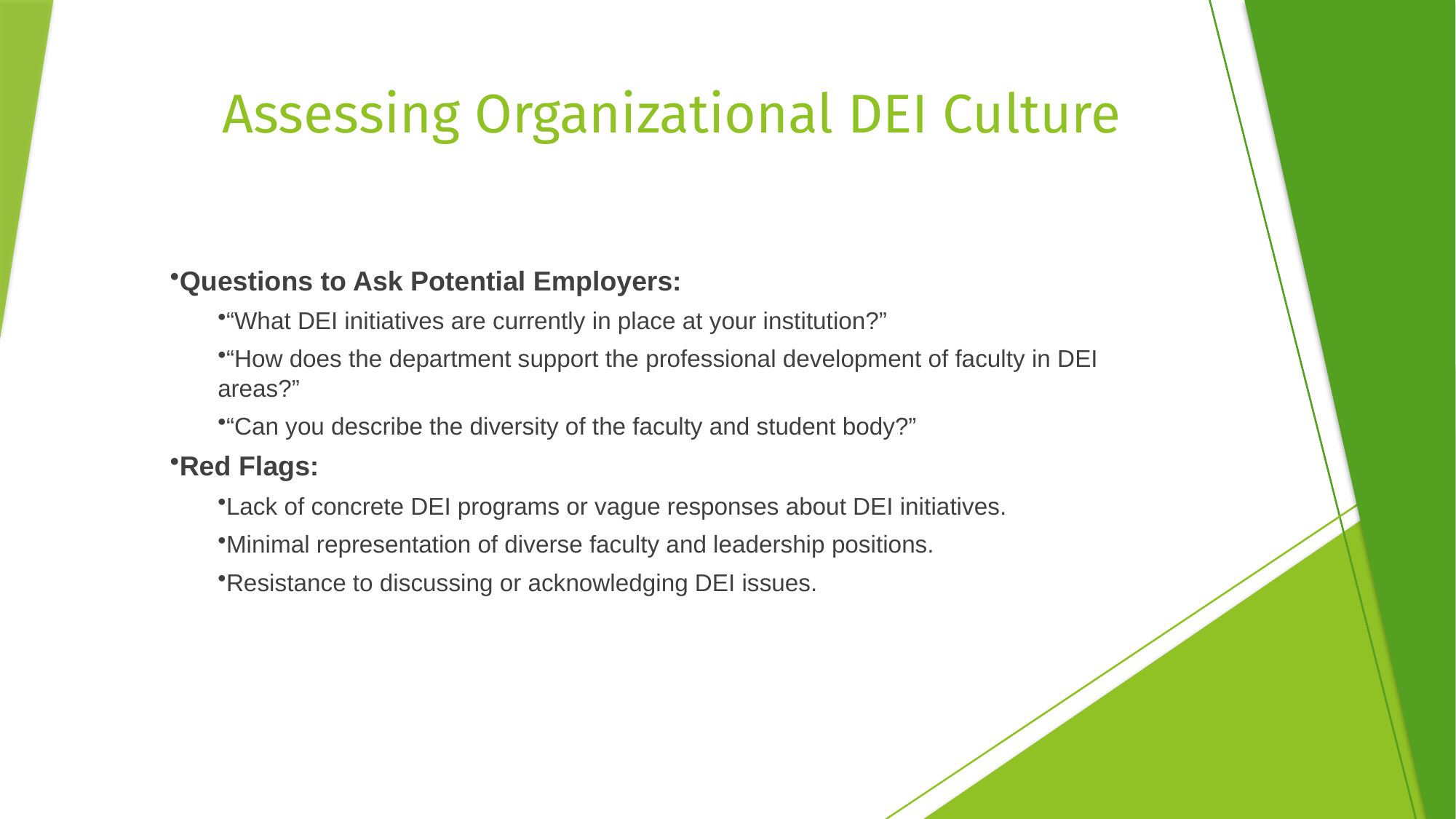

# Assessing Organizational DEI Culture
Questions to Ask Potential Employers:
“What DEI initiatives are currently in place at your institution?”
“How does the department support the professional development of faculty in DEI areas?”
“Can you describe the diversity of the faculty and student body?”
Red Flags:
Lack of concrete DEI programs or vague responses about DEI initiatives.
Minimal representation of diverse faculty and leadership positions.
Resistance to discussing or acknowledging DEI issues.